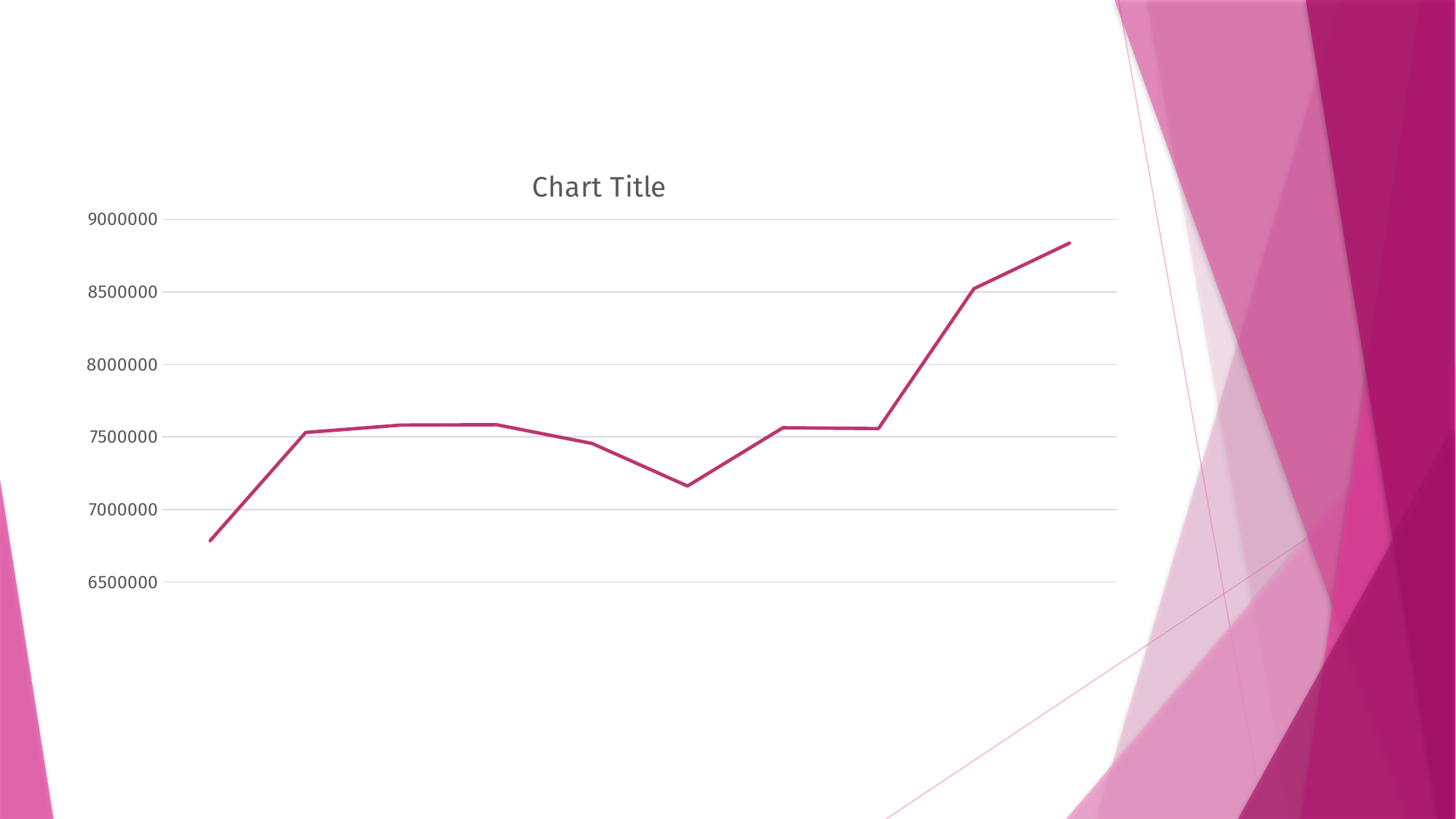

### Chart:

| Category | Year | Award |
|---|---|---|